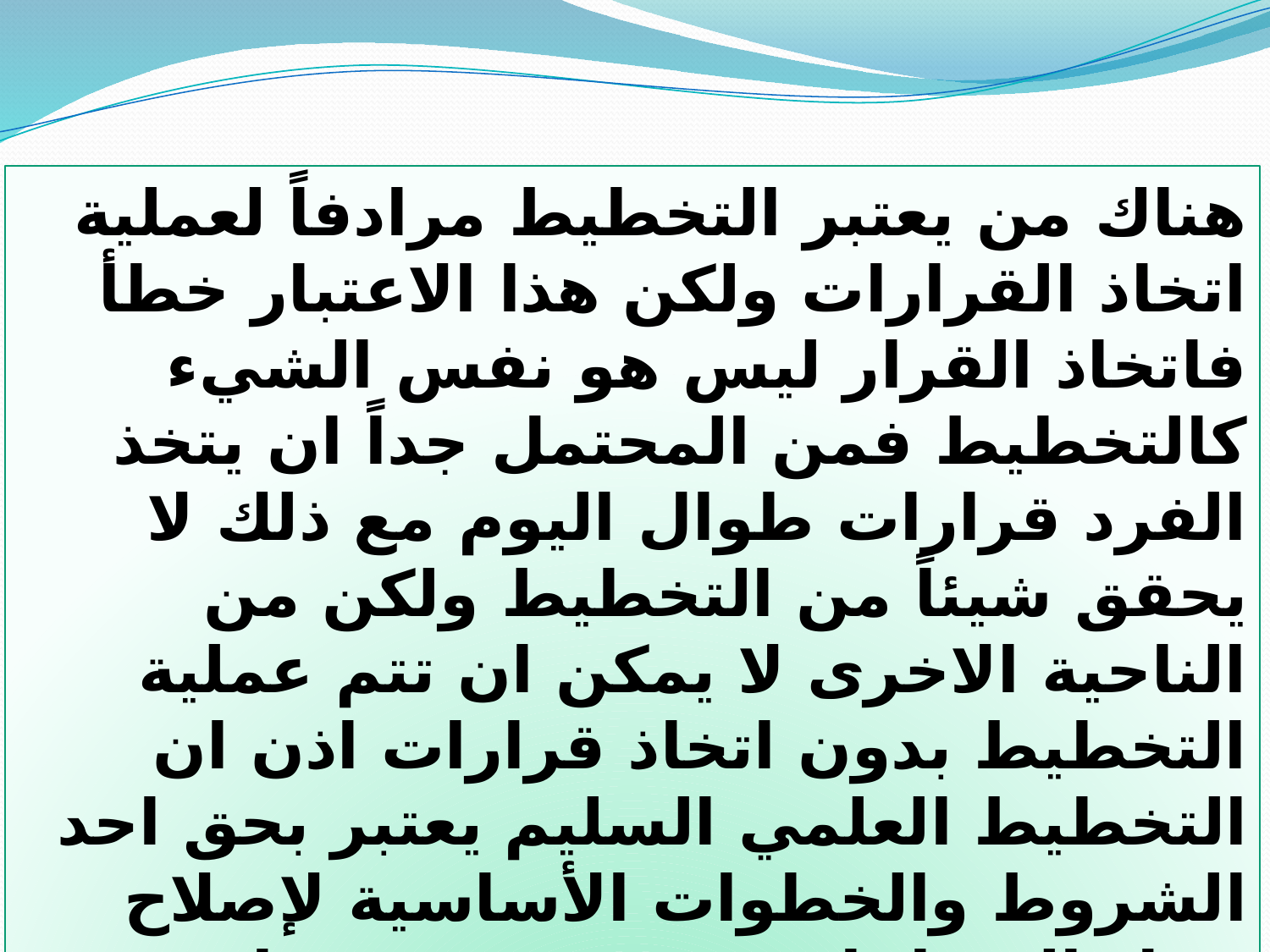

هناك من يعتبر التخطيط مرادفاً لعملية اتخاذ القرارات ولكن هذا الاعتبار خطأ فاتخاذ القرار ليس هو نفس الشيء كالتخطيط فمن المحتمل جداً ان يتخذ الفرد قرارات طوال اليوم مع ذلك لا يحقق شيئاً من التخطيط ولكن من الناحية الاخرى لا يمكن ان تتم عملية التخطيط بدون اتخاذ قرارات اذن ان التخطيط العلمي السليم يعتبر بحق احد الشروط والخطوات الأساسية لإصلاح عمل المنظمات وتحسين نوعيتها وتوجيه مسيرتها المستقبلية نحو تحقيق الاهداف القريبة والبعيدة المرسومة لها